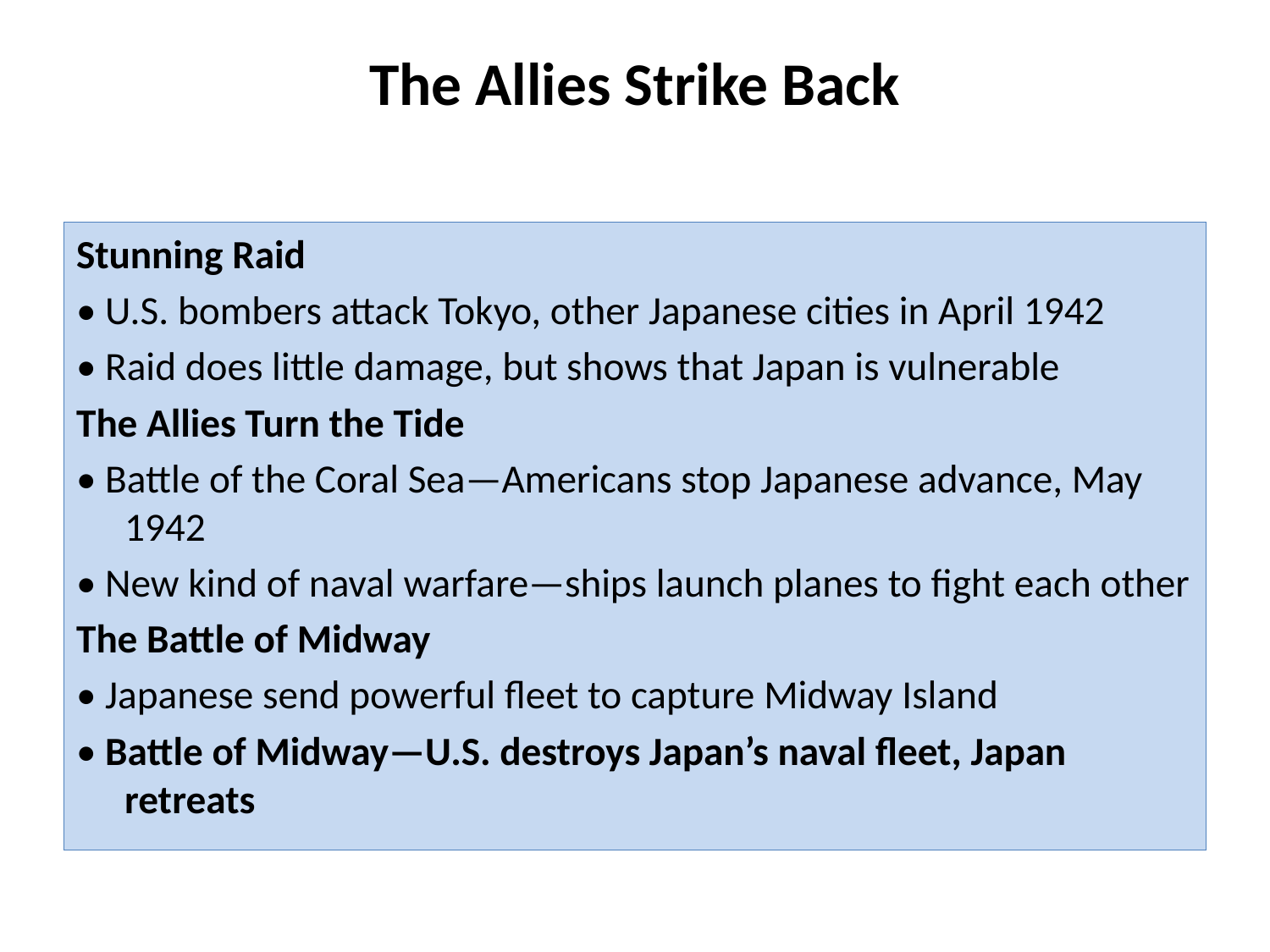

# The Allies Strike Back
Stunning Raid
• U.S. bombers attack Tokyo, other Japanese cities in April 1942
• Raid does little damage, but shows that Japan is vulnerable
The Allies Turn the Tide
• Battle of the Coral Sea—Americans stop Japanese advance, May 1942
• New kind of naval warfare—ships launch planes to fight each other
The Battle of Midway
• Japanese send powerful fleet to capture Midway Island
• Battle of Midway—U.S. destroys Japan’s naval fleet, Japan retreats